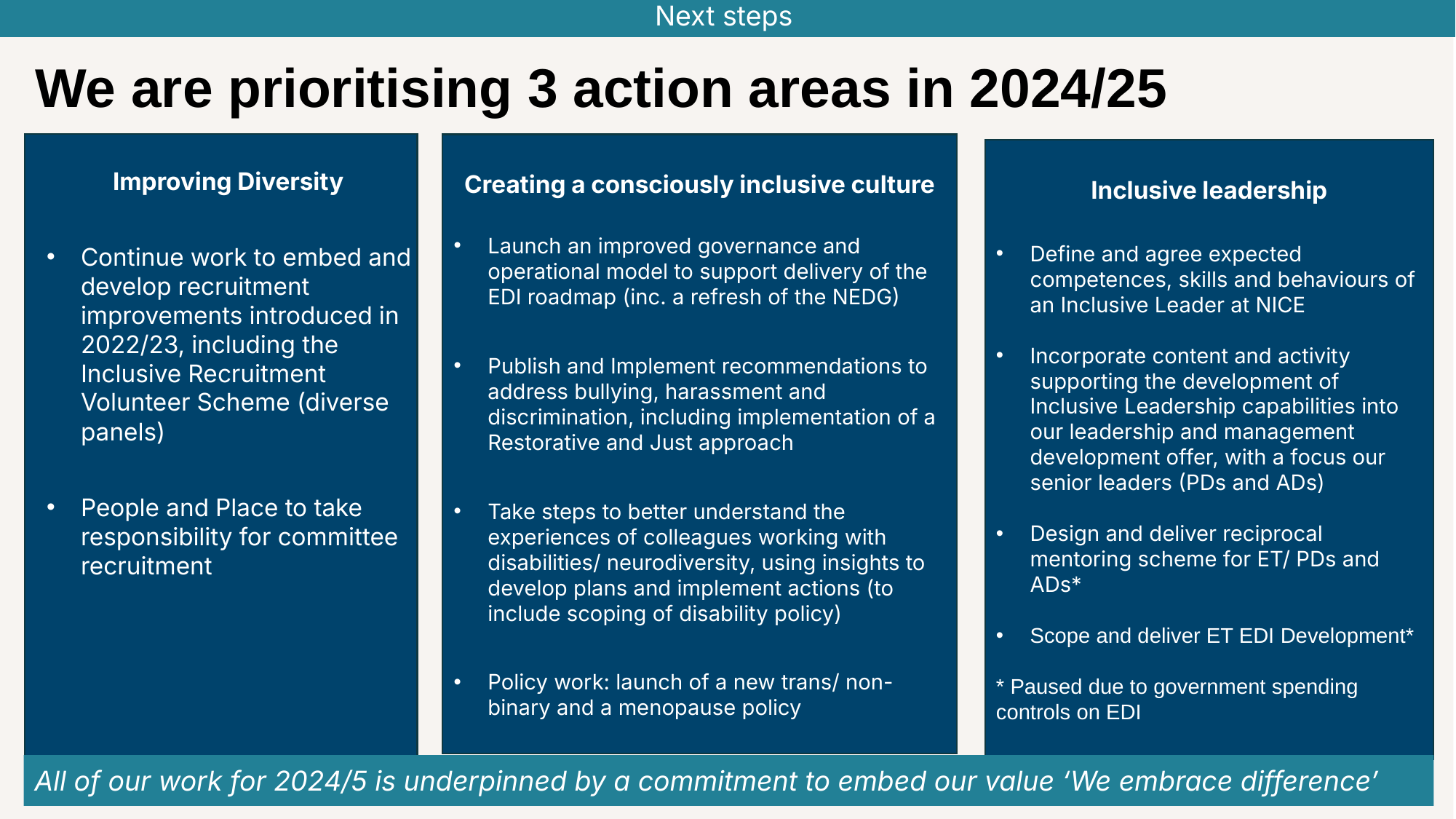

Next steps
# We are prioritising 3 action areas in 2024/25

Creating a consciously inclusive culture

Launch an improved governance and operational model to support delivery of the EDI roadmap (inc. a refresh of the NEDG)

Publish and Implement recommendations to address bullying, harassment and discrimination, including implementation of a Restorative and Just approach

Take steps to better understand the experiences of colleagues working with disabilities/ neurodiversity, using insights to develop plans and implement actions (to include scoping of disability policy)

Policy work: launch of a new trans/ non-binary and a menopause policy

Inclusive leadership​
​
Define and agree expected competences, skills and behaviours of an Inclusive Leader at NICE​

Incorporate content and activity supporting the development of Inclusive Leadership capabilities into our leadership and management development offer, with a focus our senior leaders (PDs and ADs)​
​
Design and deliver reciprocal mentoring scheme for ET/ PDs and ADs*

Scope and deliver ET EDI Development*

* Paused due to government spending controls on EDI
Improving Diversity

Continue work to embed and develop recruitment improvements introduced in 2022/23, including the Inclusive Recruitment Volunteer Scheme (diverse panels)

People and Place to take responsibility for committee recruitment
All of our work for 2024/5 is underpinned by a commitment to embed our value ‘We embrace difference’